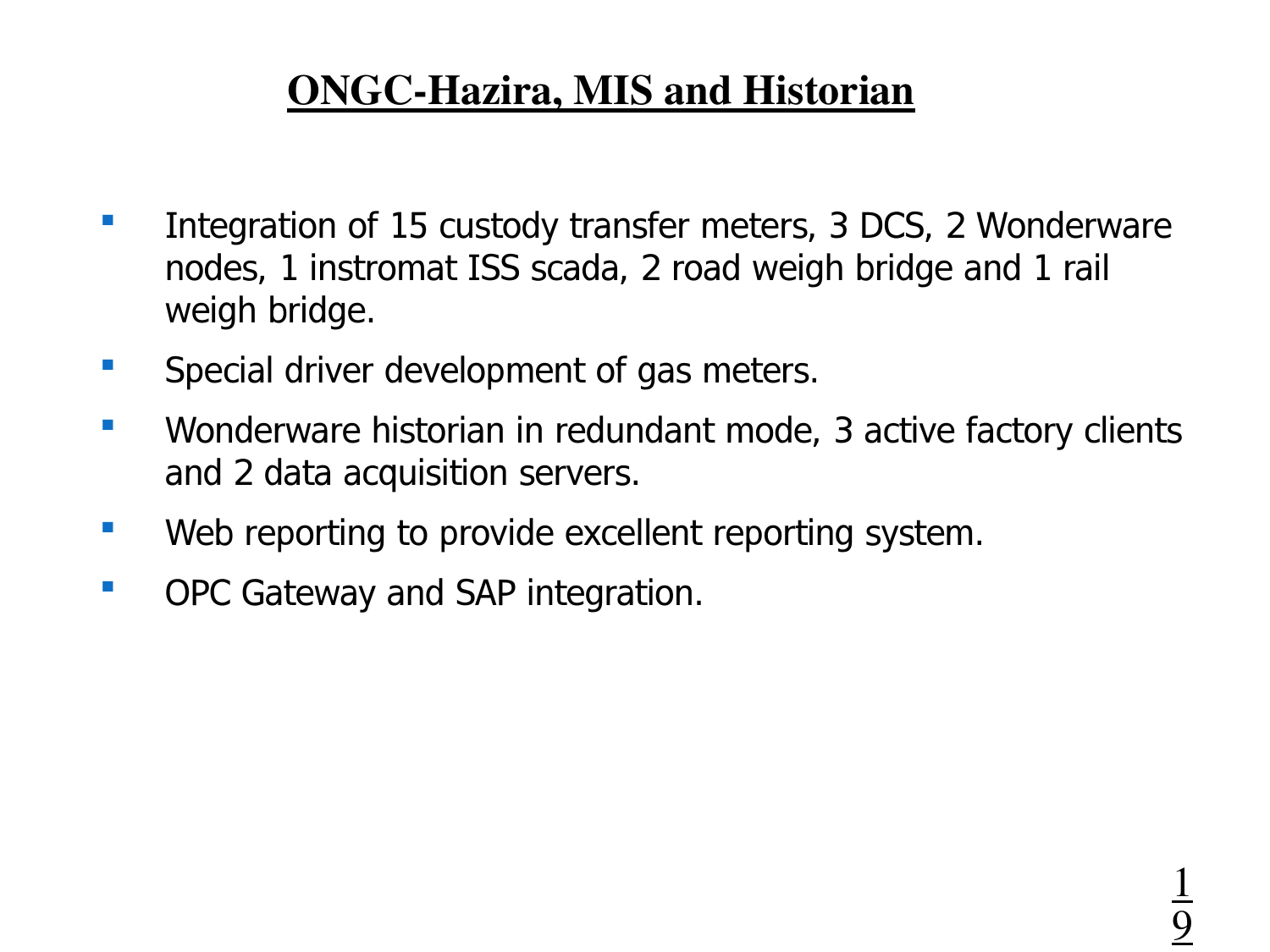

ONGC-Hazira, MIS and Historian
Integration of 15 custody transfer meters, 3 DCS, 2 Wonderware nodes, 1 instromat ISS scada, 2 road weigh bridge and 1 rail weigh bridge.
Special driver development of gas meters.
Wonderware historian in redundant mode, 3 active factory clients and 2 data acquisition servers.
Web reporting to provide excellent reporting system.
OPC Gateway and SAP integration.

19